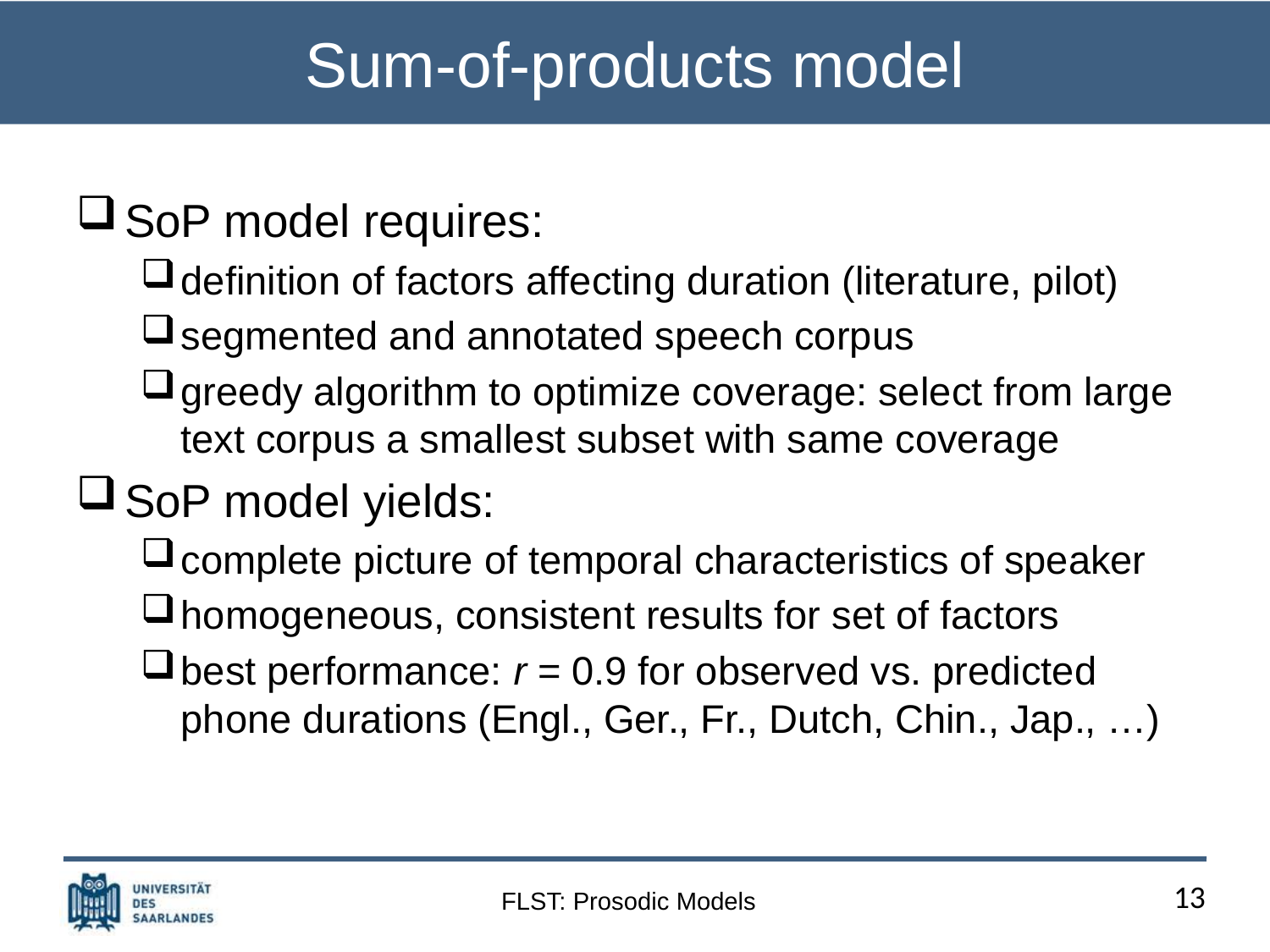

# Sum-of-products model
SoP model requires:
definition of factors affecting duration (literature, pilot)
segmented and annotated speech corpus
greedy algorithm to optimize coverage: select from large text corpus a smallest subset with same coverage
SoP model yields:
complete picture of temporal characteristics of speaker
homogeneous, consistent results for set of factors
best performance: r = 0.9 for observed vs. predicted   phone durations (Engl., Ger., Fr., Dutch, Chin., Jap., …)
13